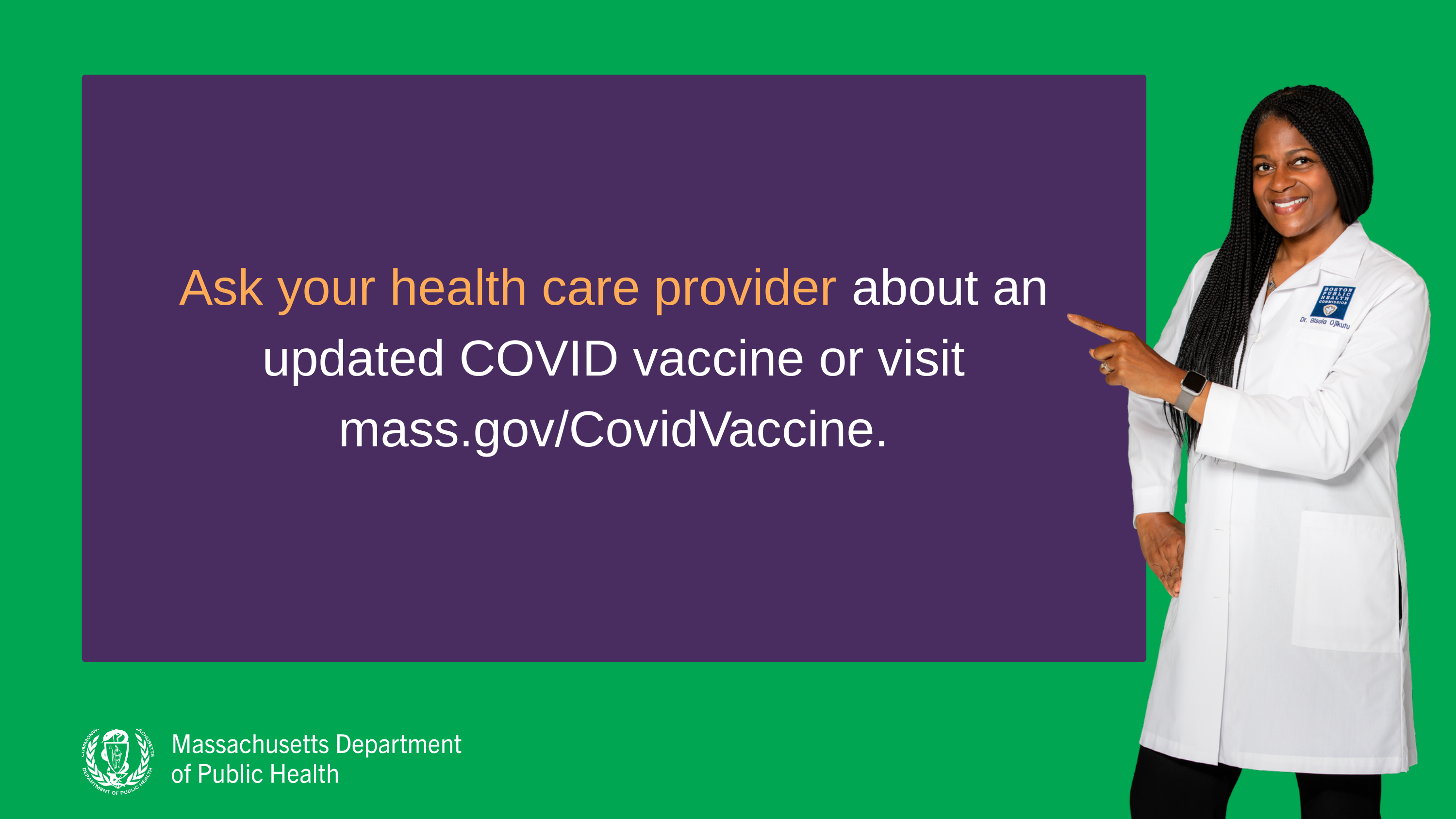

Ask your health care provider about an updated COVID vaccine or visit mass.gov/CovidVaccine.